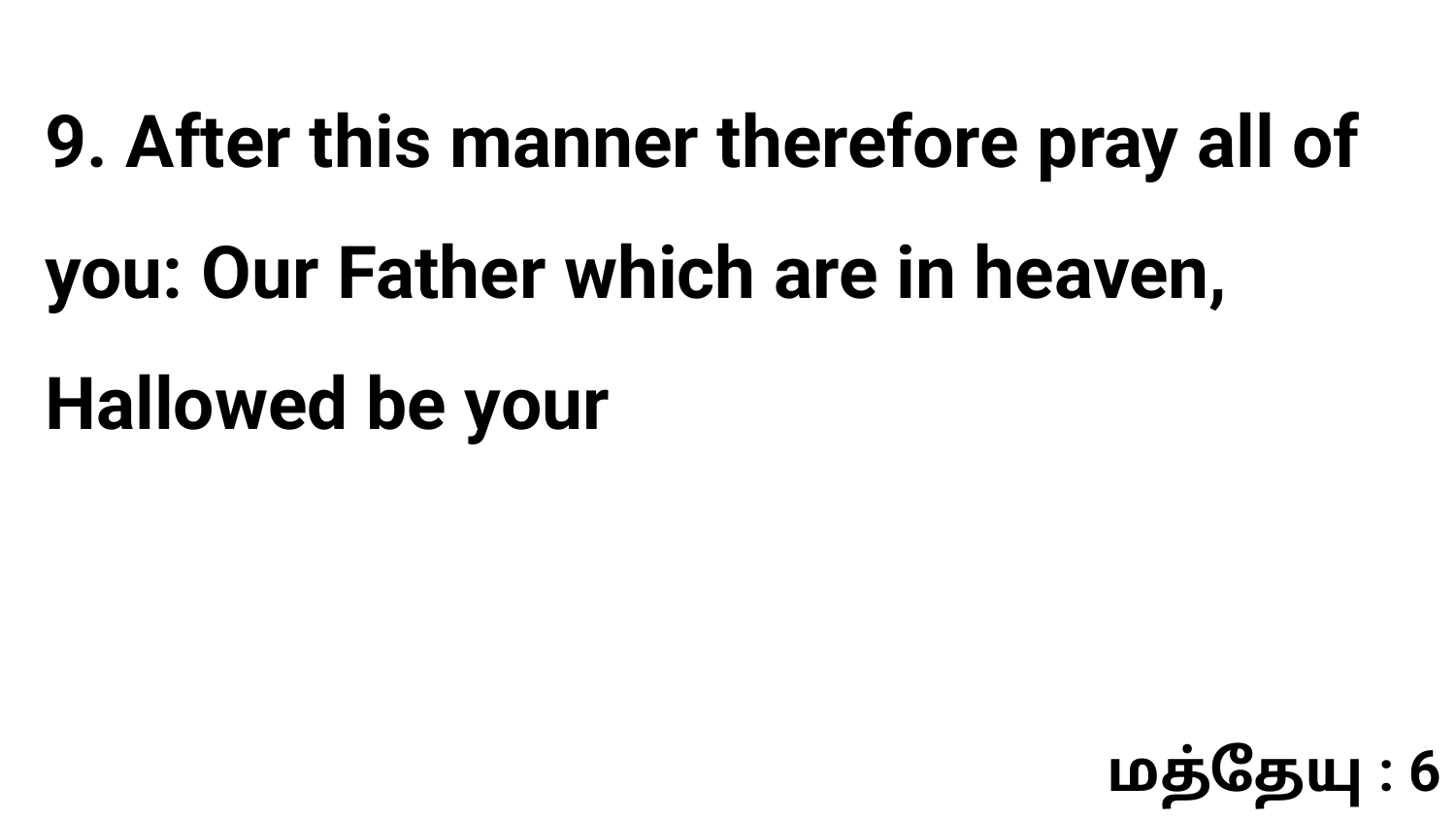

9. After this manner therefore pray all of you: Our Father which are in heaven, Hallowed be your
மத்தேயு : 6